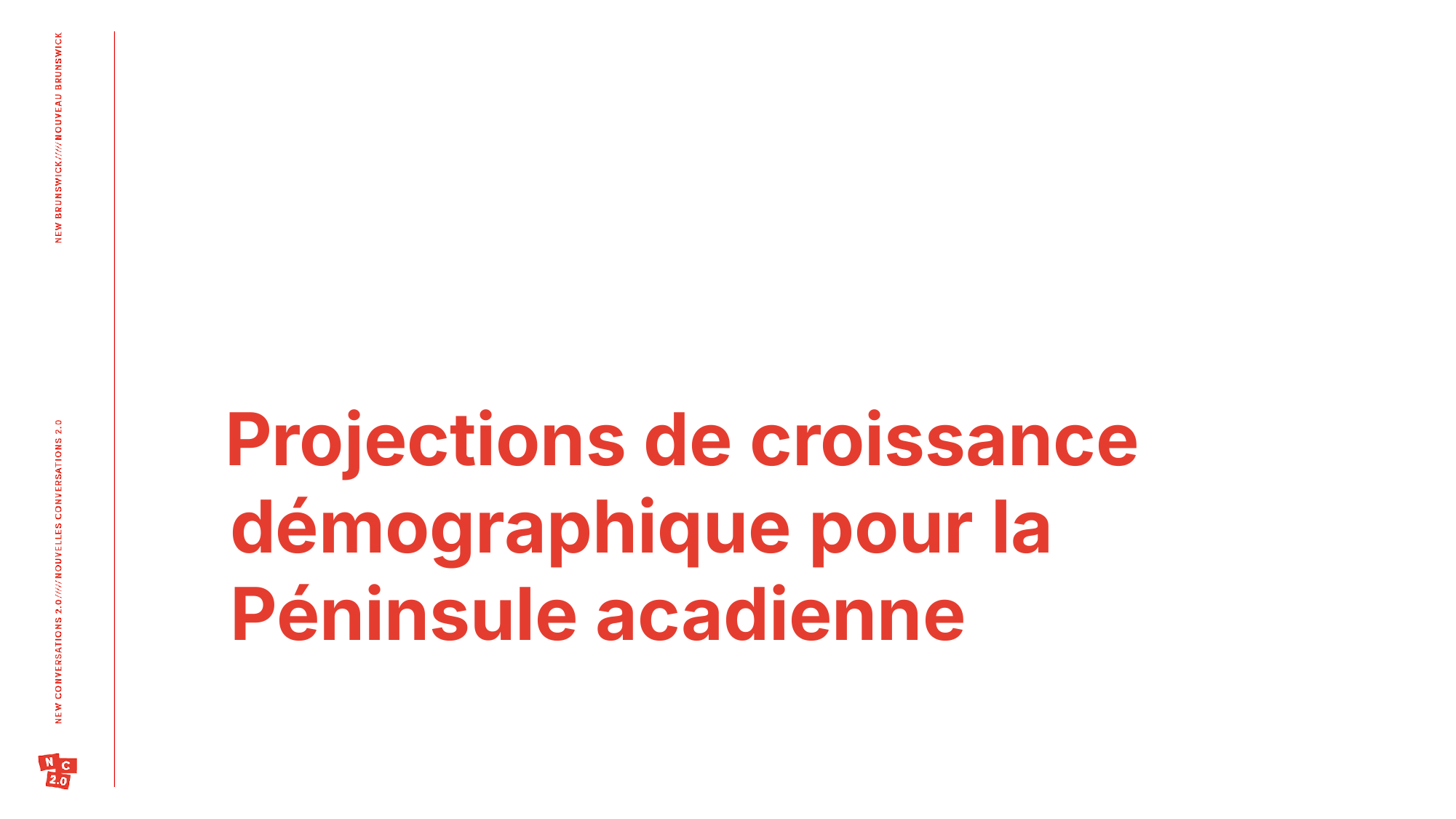

Projections de croissance démographique pour la Péninsule acadienne